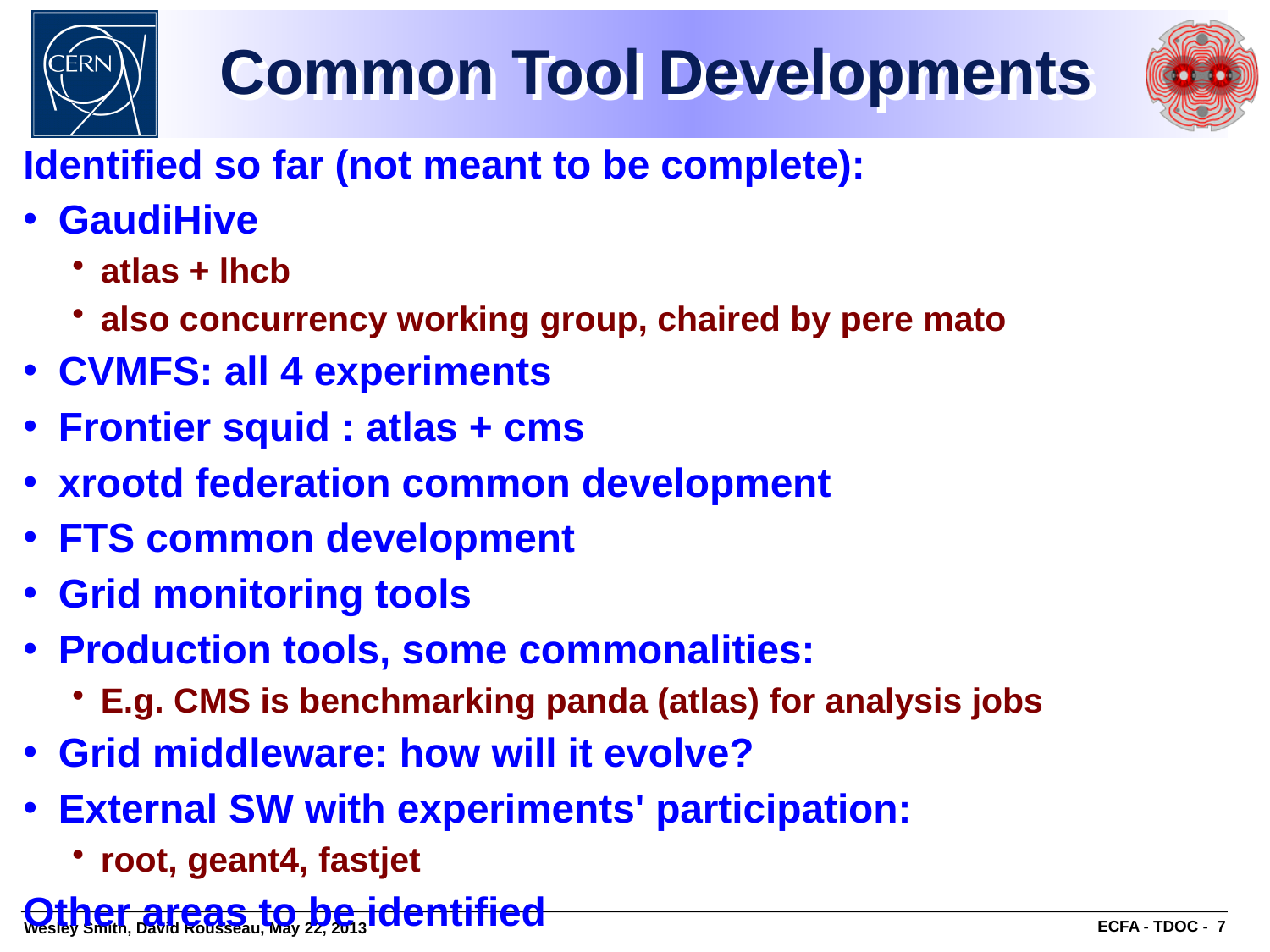

# Common Tool Developments
Identified so far (not meant to be complete):
GaudiHive
atlas + lhcb
also concurrency working group, chaired by pere mato
CVMFS: all 4 experiments
Frontier squid : atlas + cms
xrootd federation common development
FTS common development
Grid monitoring tools
Production tools, some commonalities:
E.g. CMS is benchmarking panda (atlas) for analysis jobs
Grid middleware: how will it evolve?
External SW with experiments' participation:
root, geant4, fastjet
Other areas to be identified